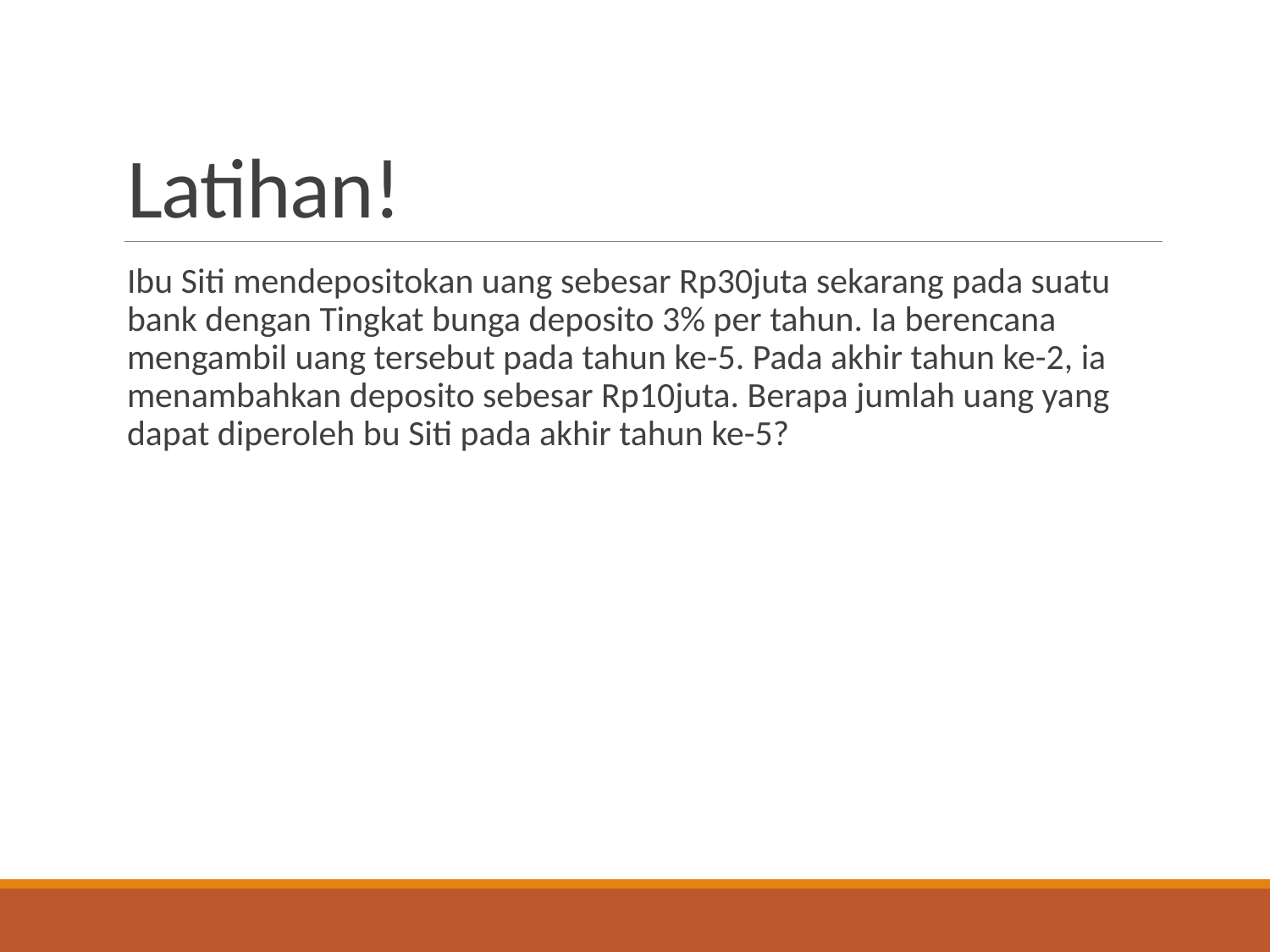

# Latihan!
Ibu Siti mendepositokan uang sebesar Rp30juta sekarang pada suatu bank dengan Tingkat bunga deposito 3% per tahun. Ia berencana mengambil uang tersebut pada tahun ke-5. Pada akhir tahun ke-2, ia menambahkan deposito sebesar Rp10juta. Berapa jumlah uang yang dapat diperoleh bu Siti pada akhir tahun ke-5?